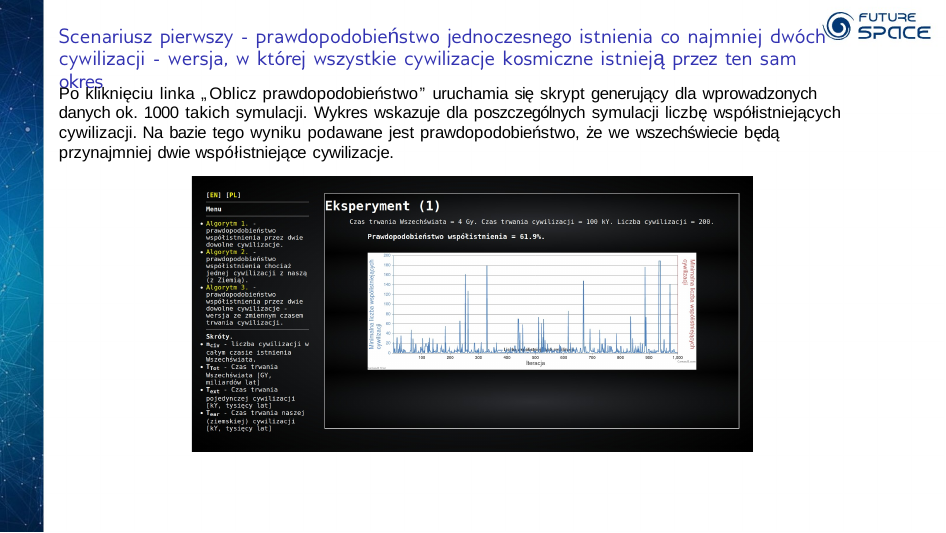

Scenariusz pierwszy - prawdopodobieństwo jednoczesnego istnienia co najmniej dwóch cywilizacji - wersja, w której wszystkie cywilizacje kosmiczne istnieją przez ten sam okres
Po kliknięciu linka „Oblicz prawdopodobieństwo” uruchamia się skrypt generujący dla wprowadzonych danych ok. 1000 takich symulacji. Wykres wskazuje dla poszczególnych symulacji liczbę współistniejących cywilizacji. Na bazie tego wyniku podawane jest prawdopodobieństwo, że we wszechświecie będą przynajmniej dwie współistniejące cywilizacje.